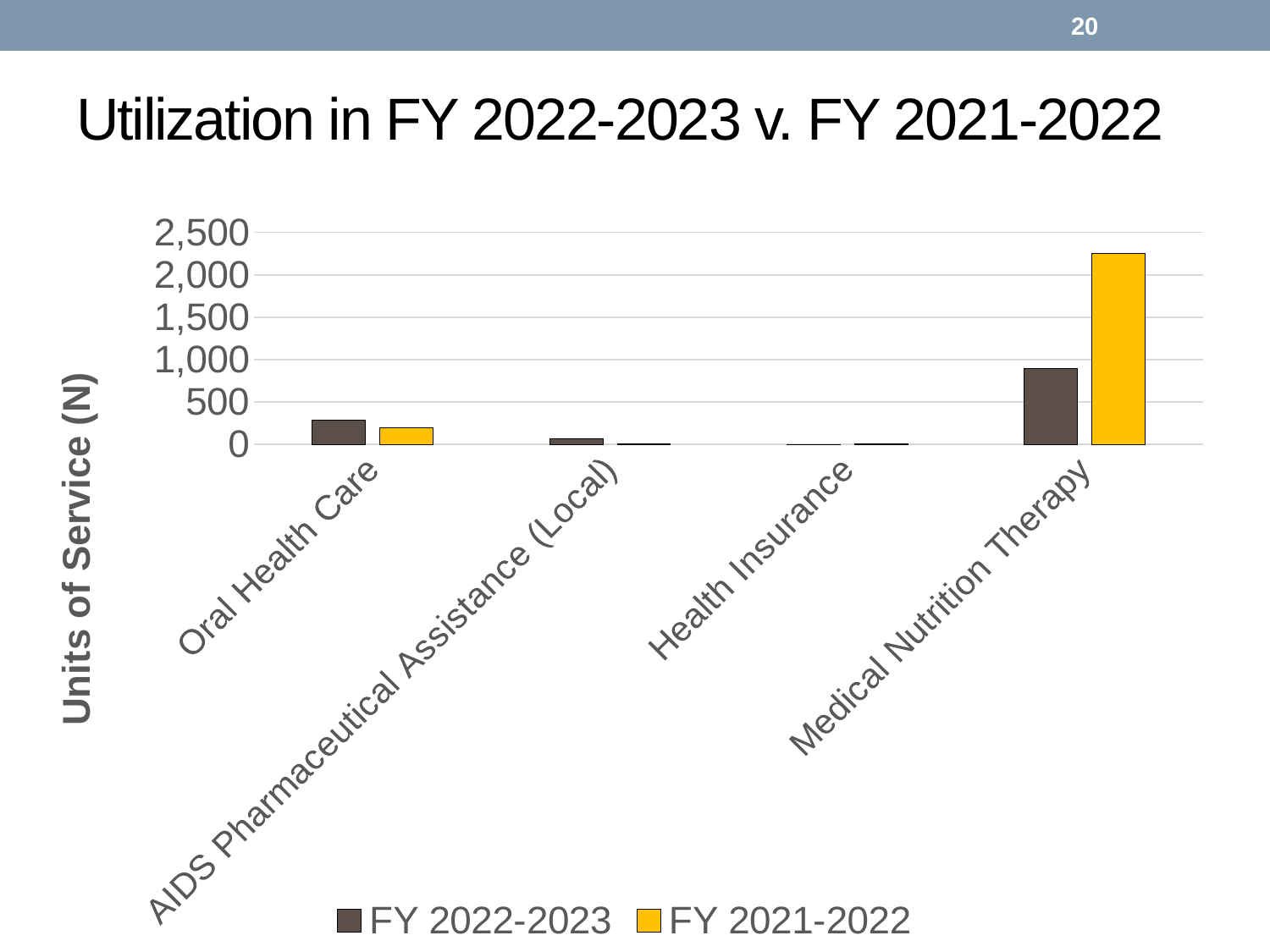

20
# Utilization in FY 2022-2023 v. FY 2021-2022

### Chart

| Category | FY 2022-2023 | FY 2021-2022 |
|---|---|---|
| Oral Health Care | 284.0 | 191.0 |
| AIDS Pharmaceutical Assistance (Local) | 66.0 | 9.0 |
| Health Insurance | 1.0 | 9.0 |
| Medical Nutrition Therapy | 898.0 | 2248.0 |